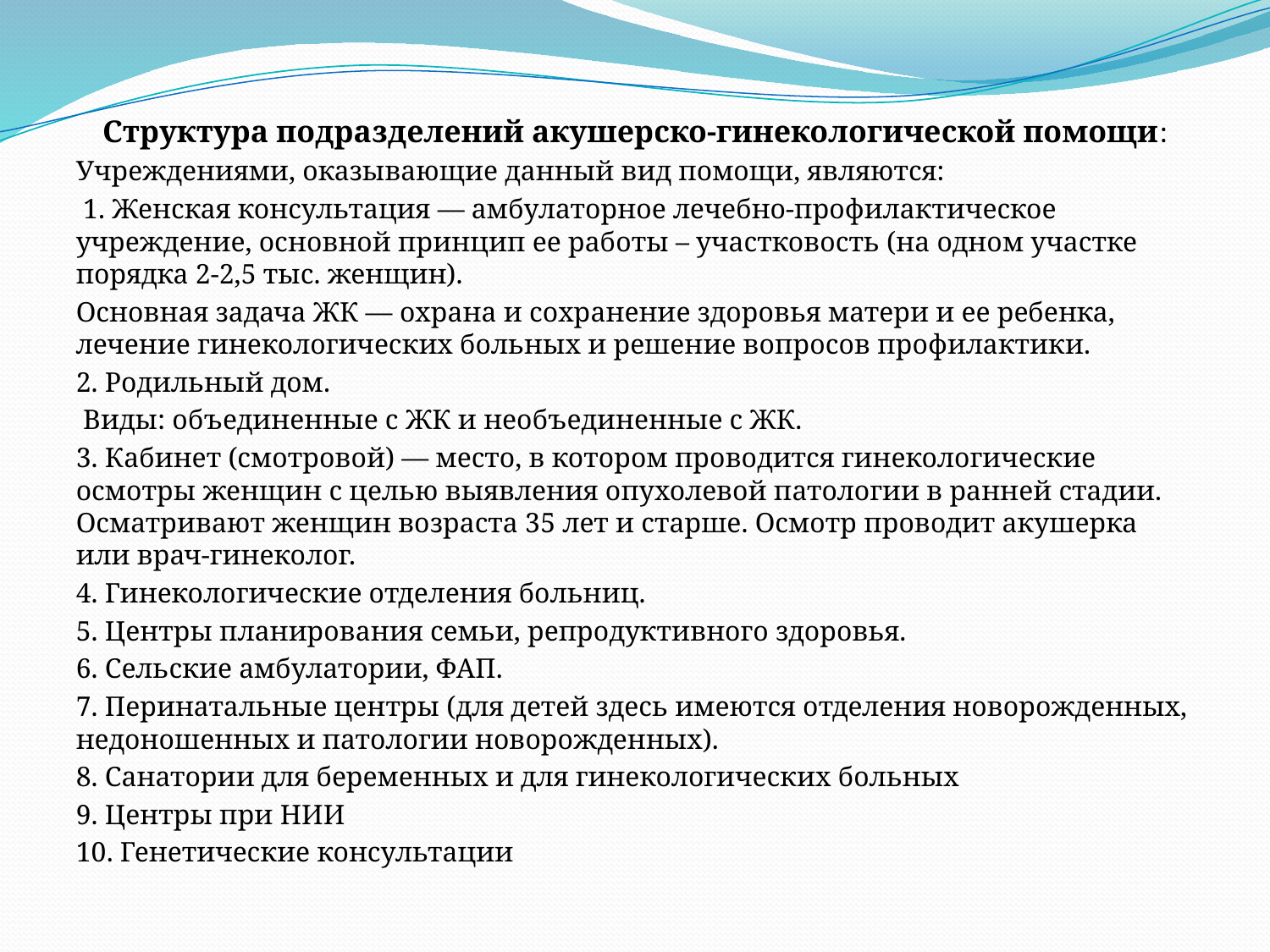

Структура подразделений акушерско-гинекологической помощи:
Учреждениями, оказывающие данный вид помощи, являются:
 1. Женская консультация — амбулаторное лечебно-профилактическое учреждение, основной принцип ее работы – участковость (на одном участке порядка 2-2,5 тыс. женщин).
Основная задача ЖК — охрана и сохранение здоровья матери и ее ребенка, лечение гинекологических больных и решение вопросов профилактики.
2. Родильный дом.
 Виды: объединенные с ЖК и необъединенные с ЖК.
3. Кабинет (смотровой) — место, в котором проводится гинекологические осмотры женщин с целью выявления опухолевой патологии в ранней стадии. Осматривают женщин возраста 35 лет и старше. Осмотр проводит акушерка или врач-гинеколог.
4. Гинекологические отделения больниц.
5. Центры планирования семьи, репродуктивного здоровья.
6. Сельские амбулатории, ФАП.
7. Перинатальные центры (для детей здесь имеются отделения новорожденных, недоношенных и патологии новорожденных).
8. Санатории для беременных и для гинекологических больных
9. Центры при НИИ
10. Генетические консультации